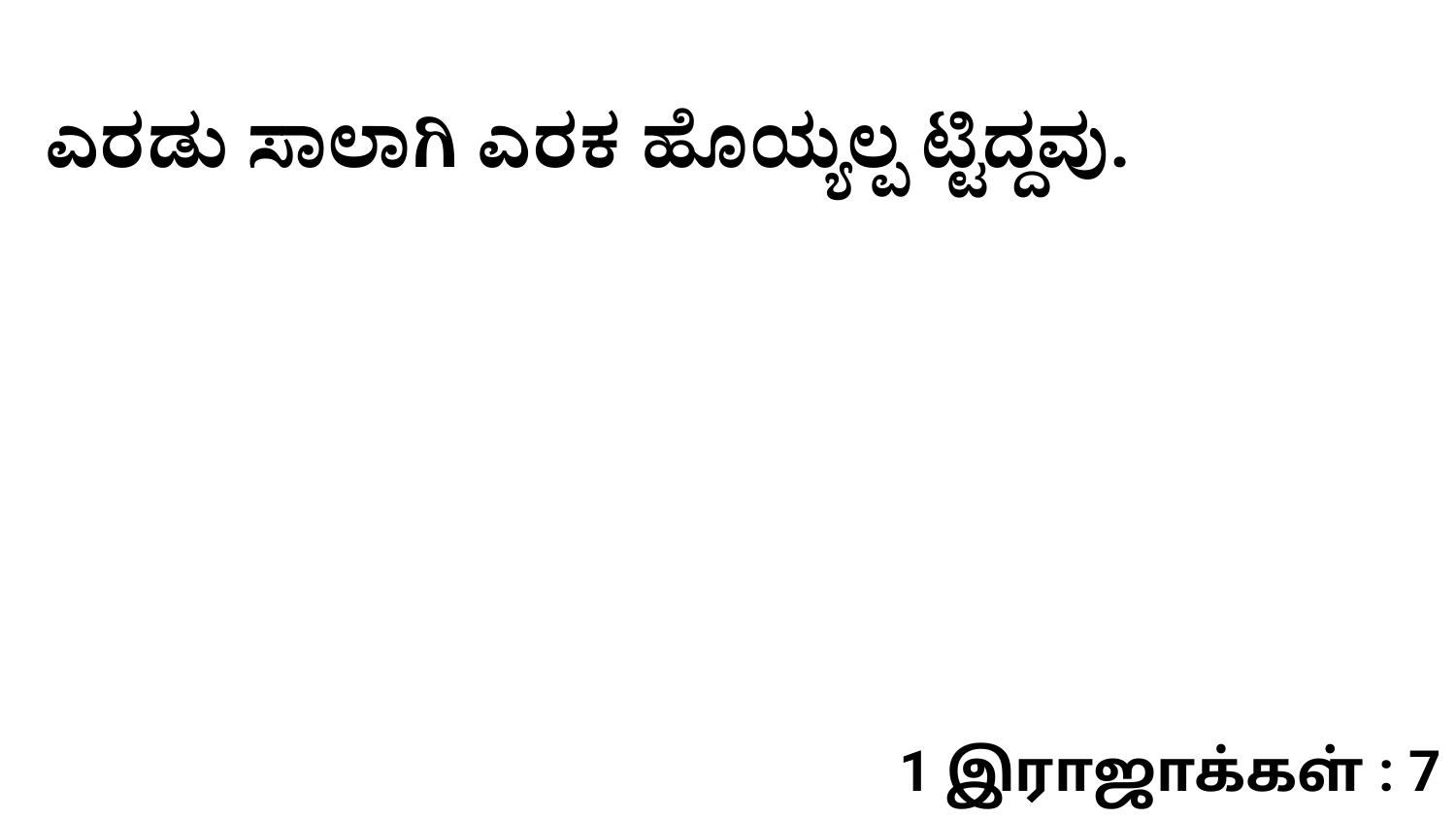

ಎರಡು ಸಾಲಾಗಿ ಎರಕ ಹೊಯ್ಯಲ್ಪ ಟ್ಟಿದ್ದವು.
1 இராஜாக்கள் : 7